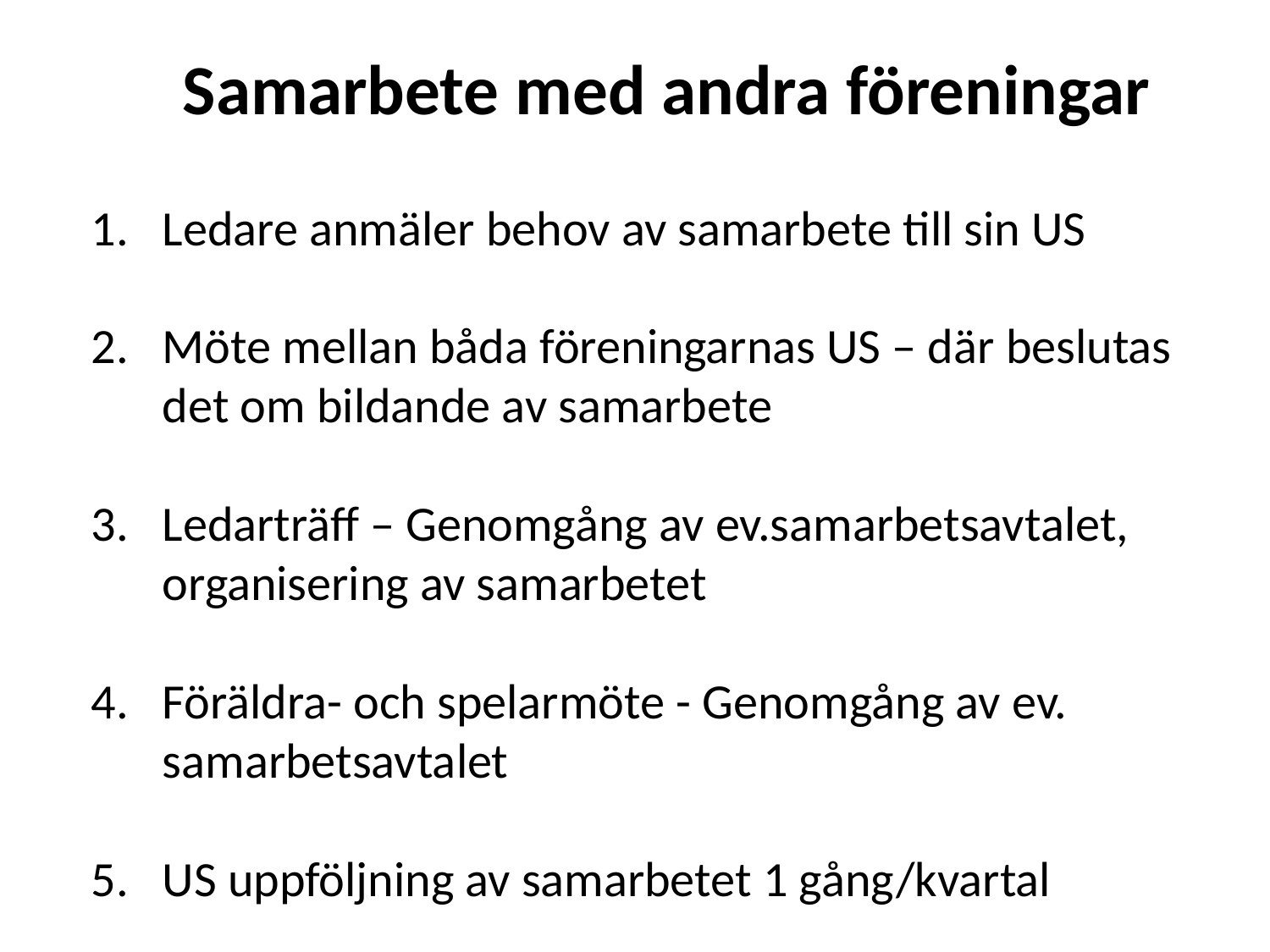

Samarbete med andra föreningar

Ledare anmäler behov av samarbete till sin US

Möte mellan båda föreningarnas US – där beslutas det om bildande av samarbete

Ledarträff – Genomgång av ev.samarbetsavtalet, organisering av samarbetet

Föräldra- och spelarmöte - Genomgång av ev. samarbetsavtalet

US uppföljning av samarbetet 1 gång/kvartal